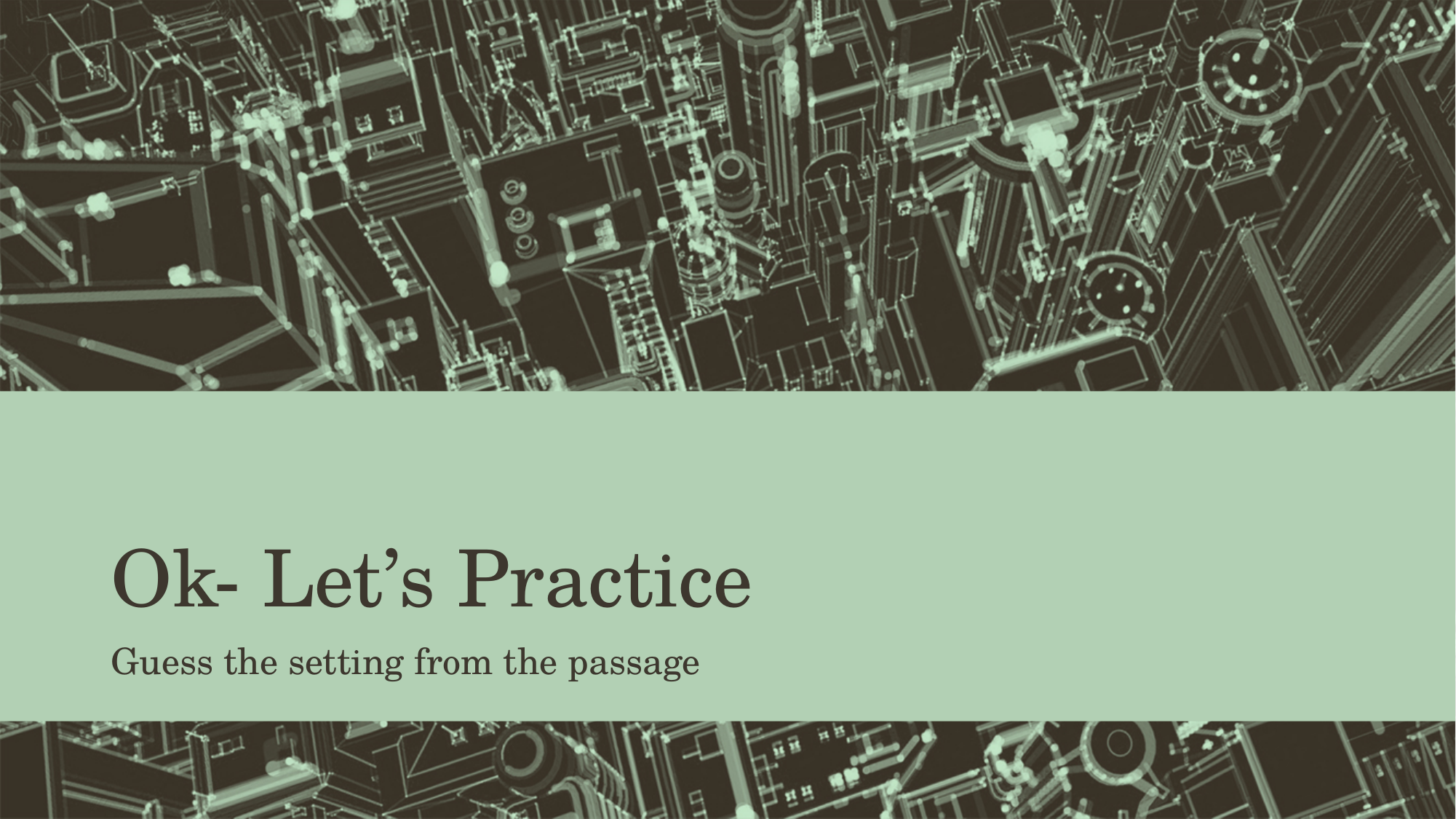

# Ok- Let’s Practice
Guess the setting from the passage